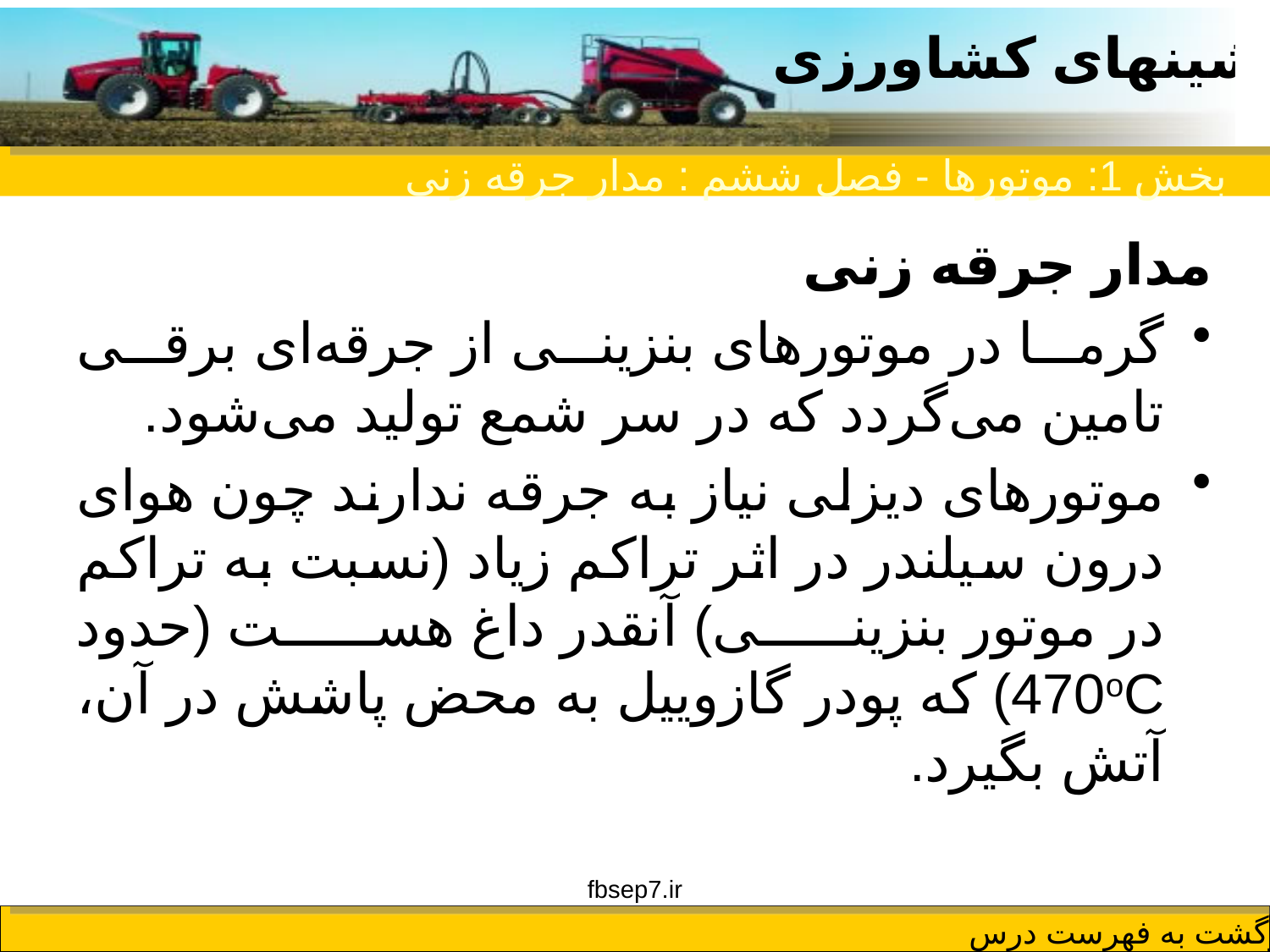

بخش 1: موتورها - فصل ششم : مدار جرقه زنی
‌مدار جرقه زنی
گرما در موتورهای بنزینی از جرقه‌‌ای برقی تامین می‌گردد كه در سر شمع تولید می‌شود.
موتورهای دیزلی نیاز به جرقه ندارند چون هوای درون سیلندر در اثر تراكم زیاد (‌نسبت به تراكم در موتور بنزینی)‌ آنقدر داغ هست (‌حدود 470‌oC) كه پودر گازوییل به محض پاشش در آن،‌ آتش بگیرد.
fbsep7.ir